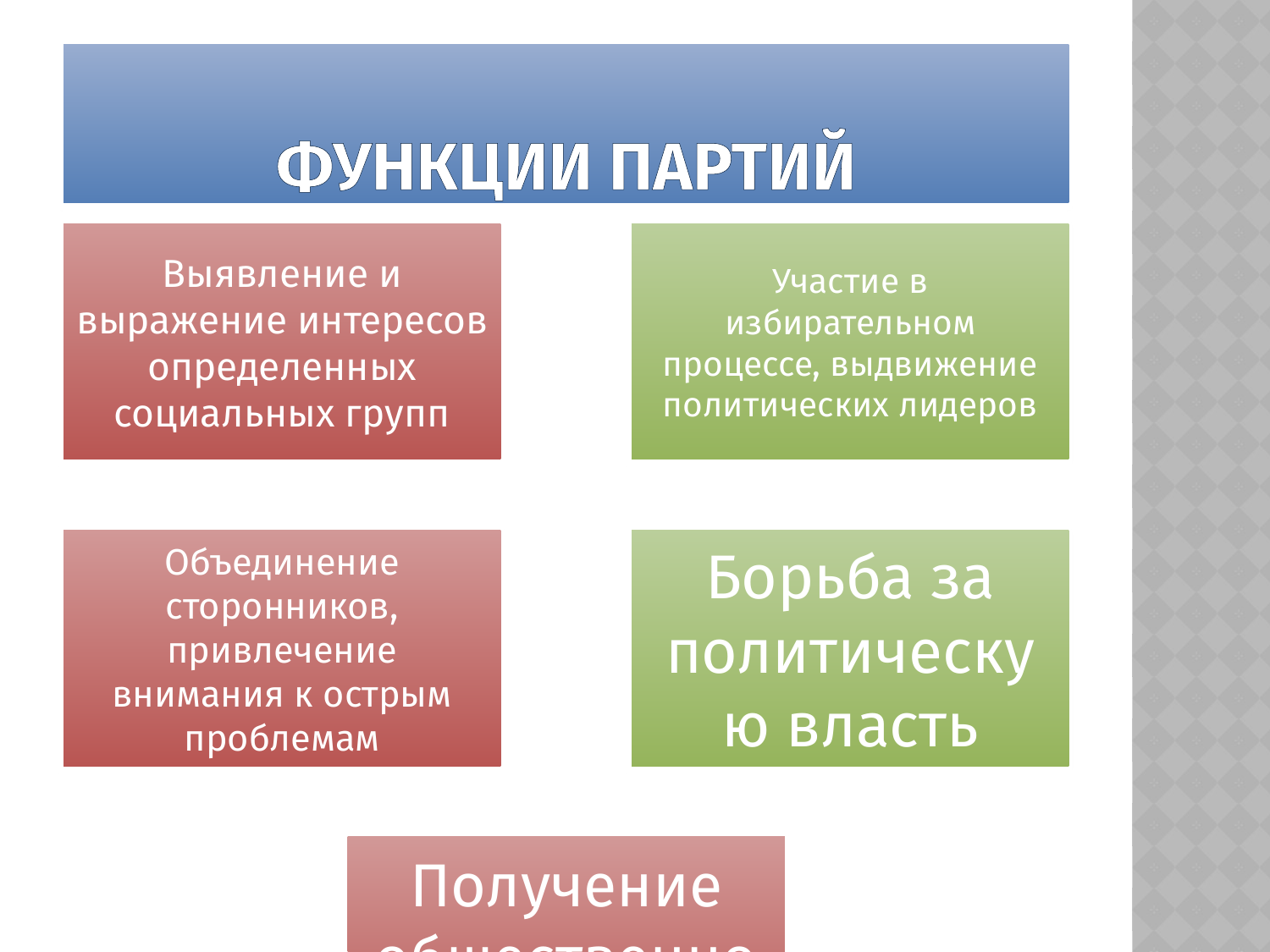

# Функции партий
Выявление и выражение интересов определенных социальных групп
Участие в избирательном процессе, выдвижение политических лидеров
Объединение сторонников, привлечение внимания к острым проблемам
Борьба за политическую власть